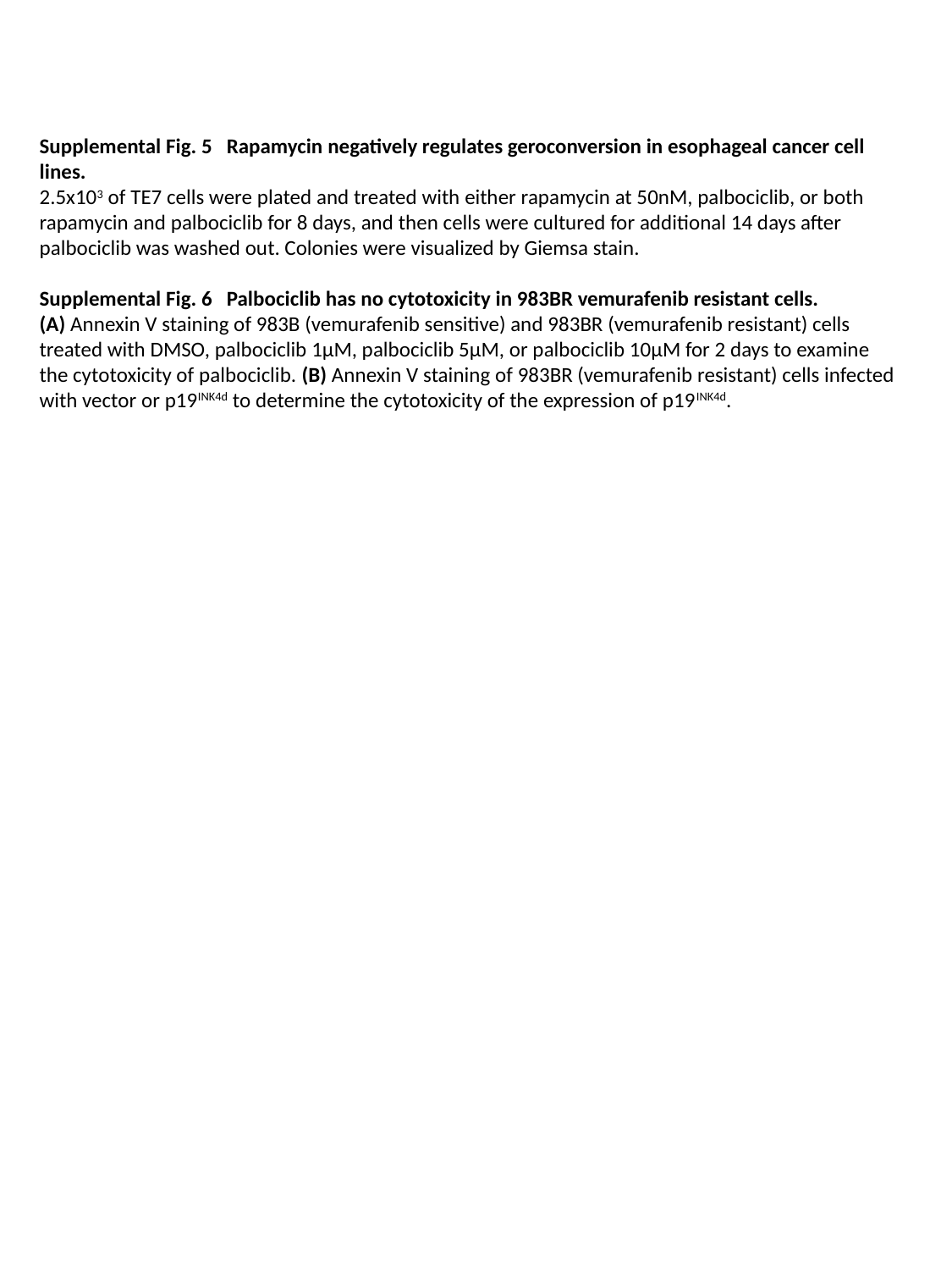

Supplemental Fig. 5   Rapamycin negatively regulates geroconversion in esophageal cancer cell lines.
2.5x103 of TE7 cells were plated and treated with either rapamycin at 50nM, palbociclib, or both rapamycin and palbociclib for 8 days, and then cells were cultured for additional 14 days after palbociclib was washed out. Colonies were visualized by Giemsa stain.

Supplemental Fig. 6   Palbociclib has no cytotoxicity in 983BR vemurafenib resistant cells.
(A) Annexin V staining of 983B (vemurafenib sensitive) and 983BR (vemurafenib resistant) cells treated with DMSO, palbociclib 1μM, palbociclib 5μM, or palbociclib 10μM for 2 days to examine the cytotoxicity of palbociclib. (B) Annexin V staining of 983BR (vemurafenib resistant) cells infected with vector or p19INK4d to determine the cytotoxicity of the expression of p19INK4d.